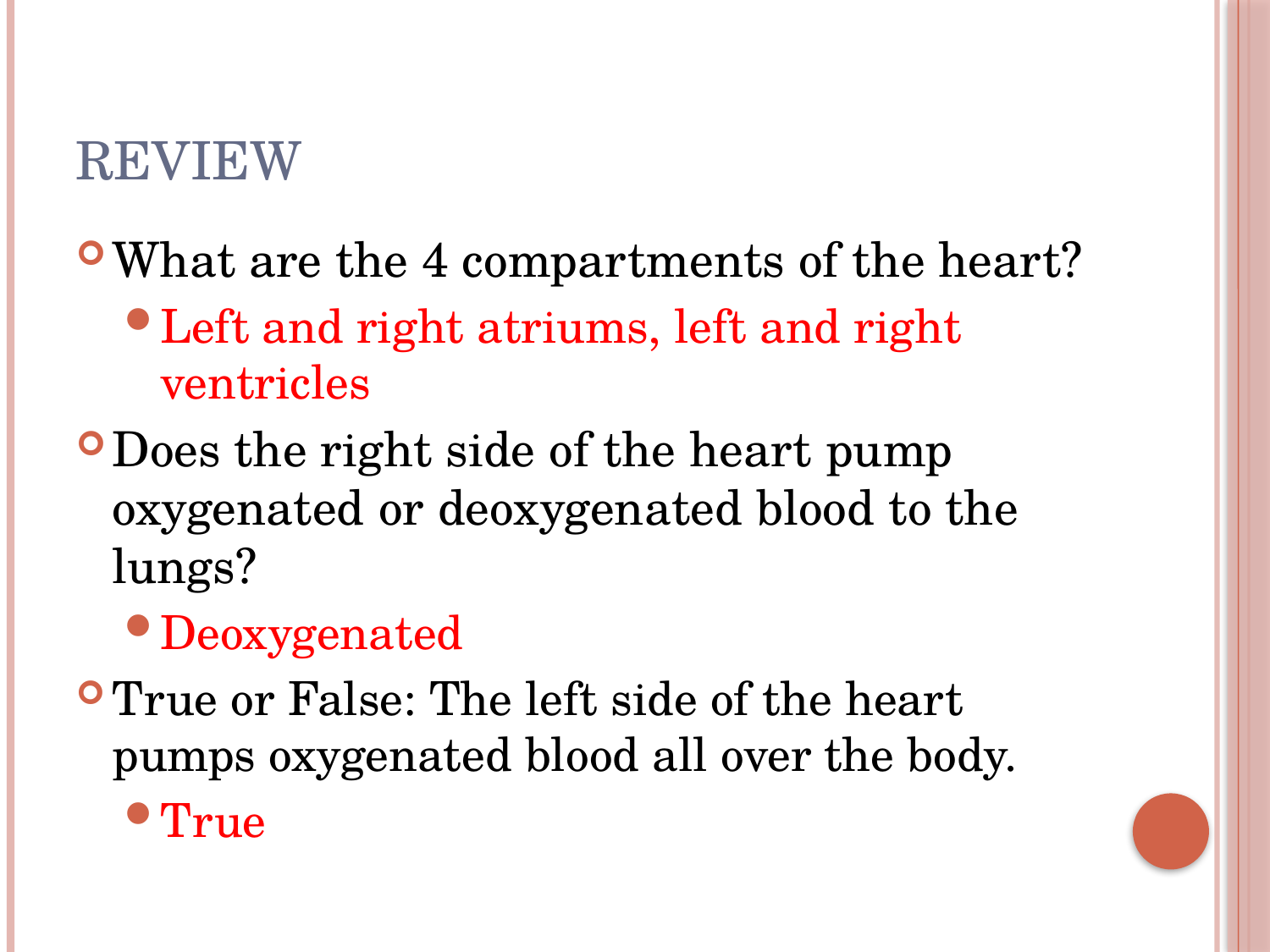

# Review
What are the 4 compartments of the heart?
Left and right atriums, left and right ventricles
Does the right side of the heart pump oxygenated or deoxygenated blood to the lungs?
Deoxygenated
True or False: The left side of the heart pumps oxygenated blood all over the body.
True